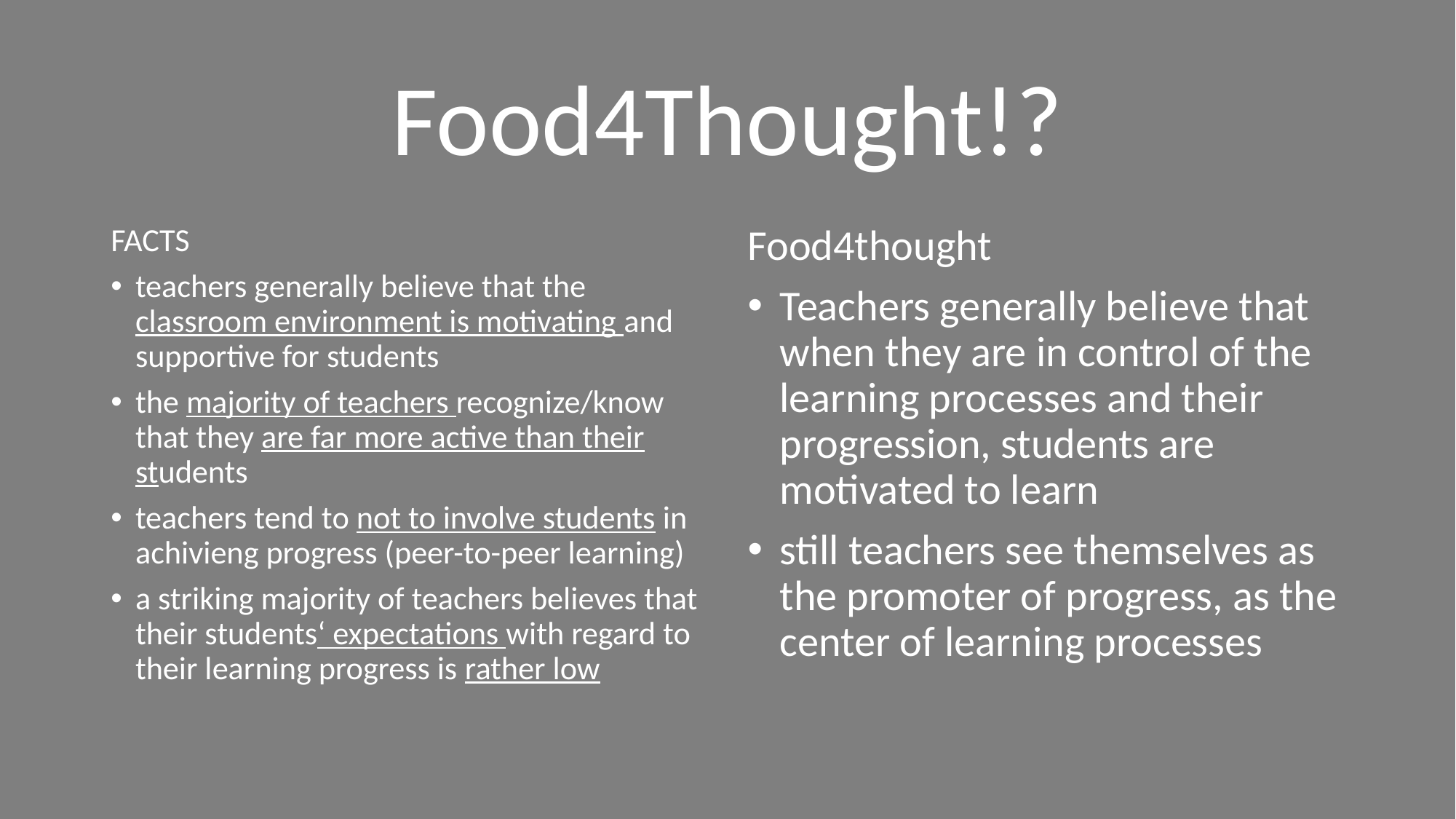

# Food4Thought!?
FACTS
teachers generally believe that the classroom environment is motivating and supportive for students
the majority of teachers recognize/know  that they are far more active than their students
teachers tend to not to involve students in achivieng progress (peer-to-peer learning)
a striking majority of teachers believes that their students‘ expectations with regard to their learning progress is rather low

Food4thought
Teachers generally believe that when they are in control of the learning processes and their progression, students are motivated to learn
still teachers see themselves as the promoter of progress, as the center of learning processes